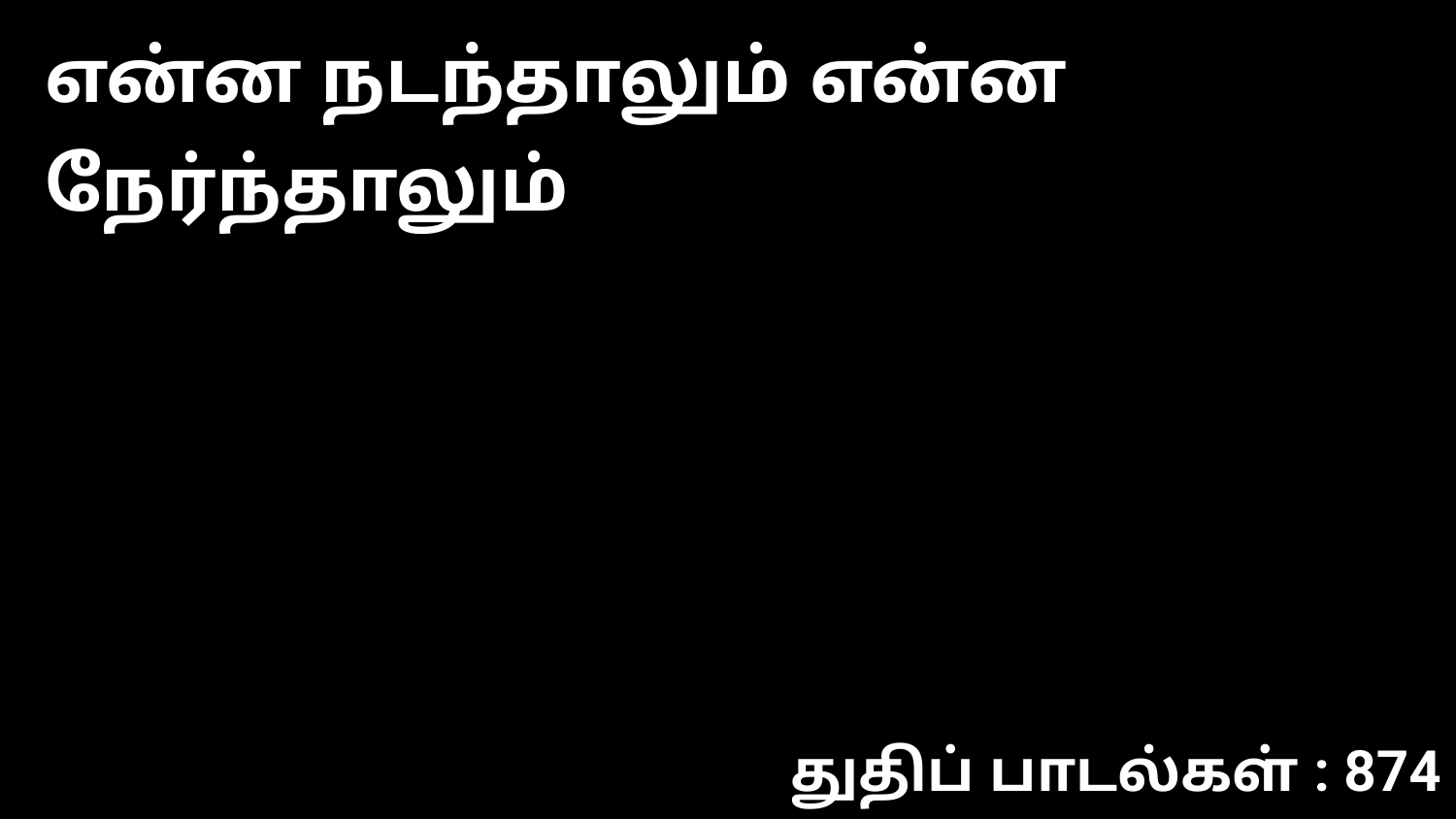

என்ன நடந்தாலும் என்ன நேர்ந்தாலும்
துதிப் பாடல்கள் : 874